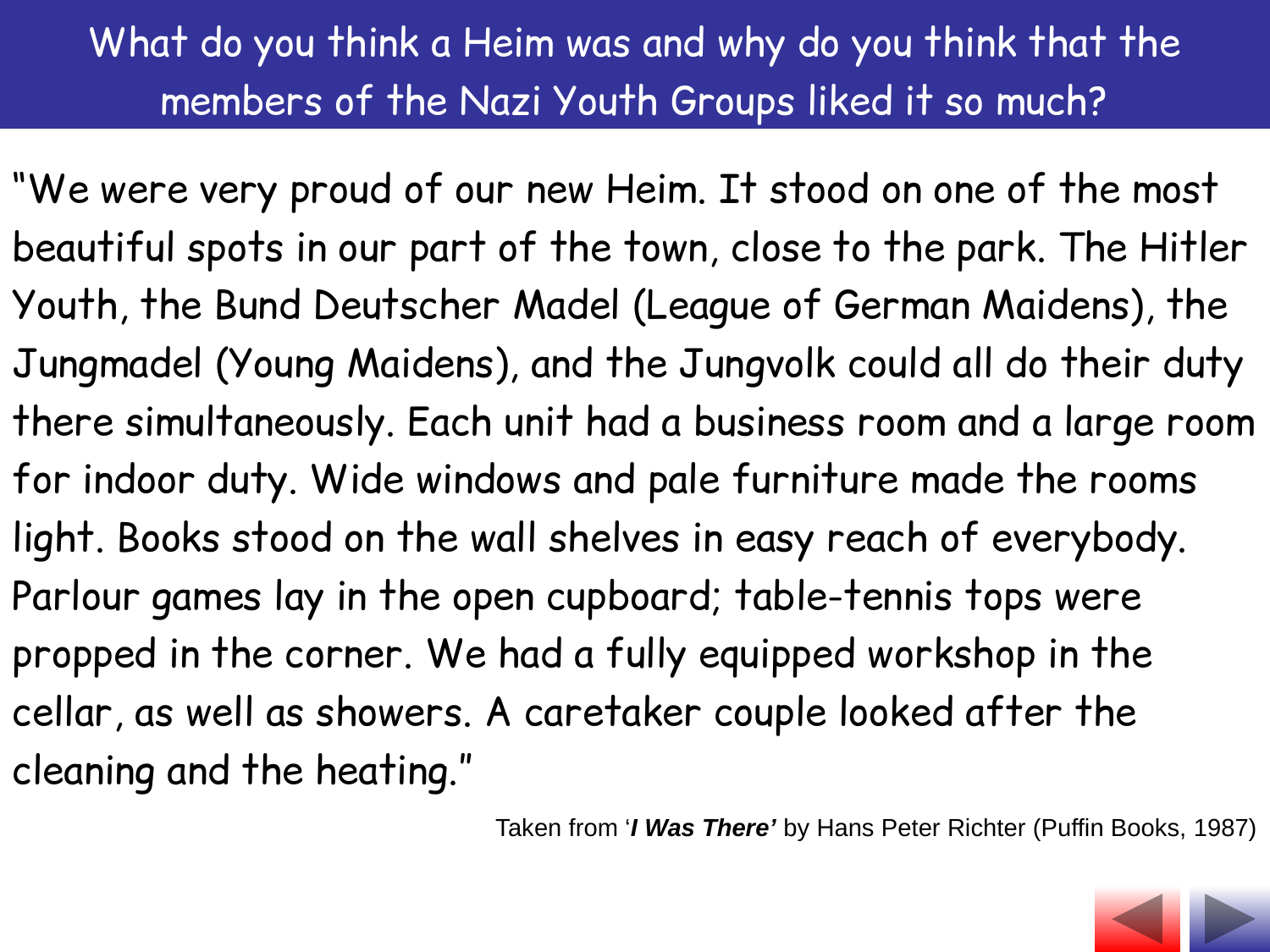

What do you think a Heim was and why do you think that the members of the Nazi Youth Groups liked it so much?
“We were very proud of our new Heim. It stood on one of the most beautiful spots in our part of the town, close to the park. The Hitler Youth, the Bund Deutscher Madel (League of German Maidens), the Jungmadel (Young Maidens), and the Jungvolk could all do their duty there simultaneously. Each unit had a business room and a large room for indoor duty. Wide windows and pale furniture made the rooms light. Books stood on the wall shelves in easy reach of everybody. Parlour games lay in the open cupboard; table-tennis tops were propped in the corner. We had a fully equipped workshop in the cellar, as well as showers. A caretaker couple looked after the cleaning and the heating.”
Taken from ‘I Was There’ by Hans Peter Richter (Puffin Books, 1987)